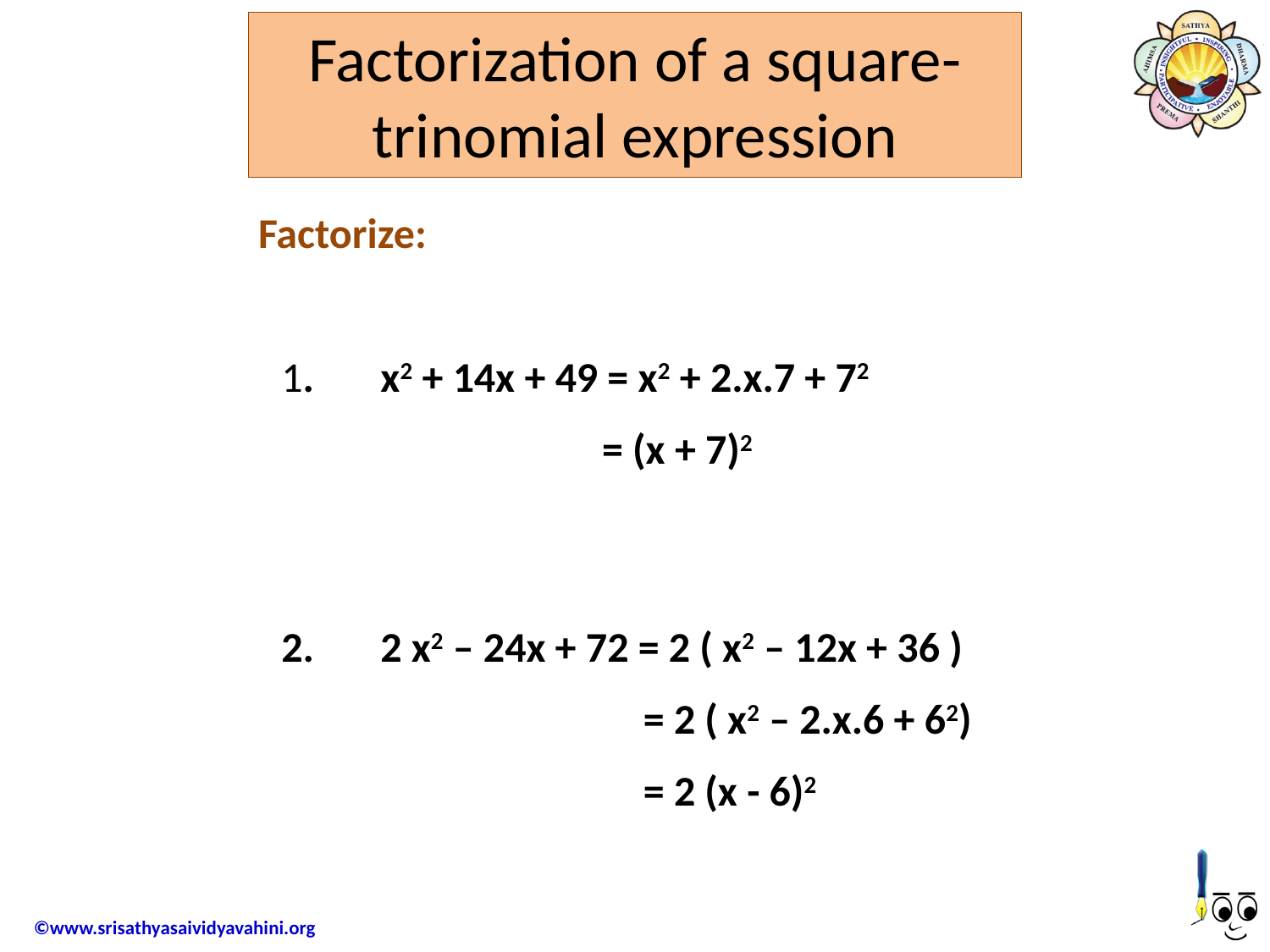

Factorization of a square- trinomial expression
Factorize:
1.       x2 + 14x + 49 = x2 + 2.x.7 + 72
		       = (x + 7)2
2.       2 x2 – 24x + 72 = 2 ( x2 – 12x + 36 )
                                      = 2 ( x2 – 2.x.6 + 62)
                                      = 2 (x - 6)2